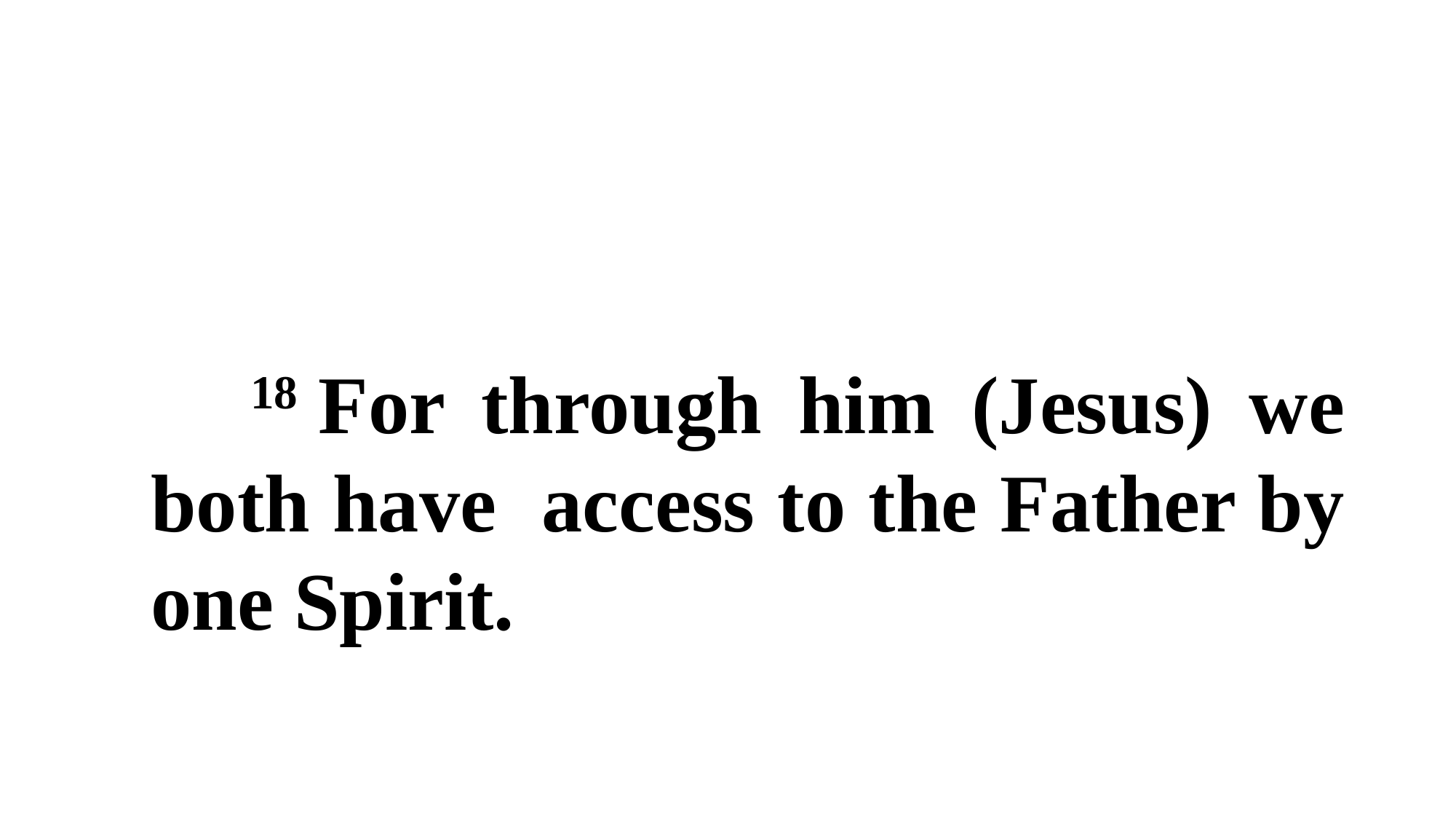

18 For through him (Jesus) we both have  access to the Father by one Spirit.